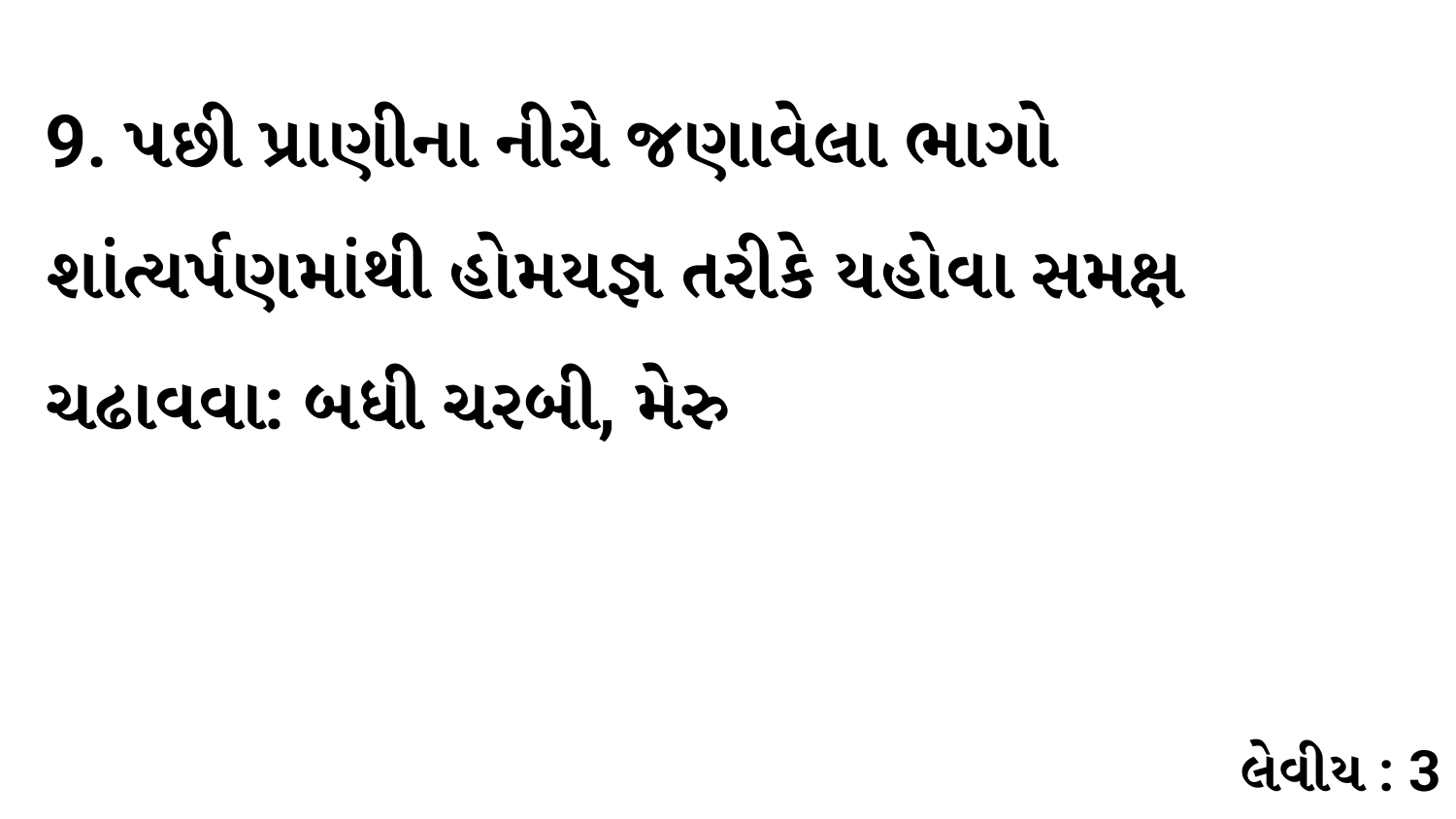

9. પછી પ્રાણીના નીચે જણાવેલા ભાગો શાંત્યર્પણમાંથી હોમયજ્ઞ તરીકે યહોવા સમક્ષ ચઢાવવા: બધી ચરબી, મેરુ
લેવીય : 3